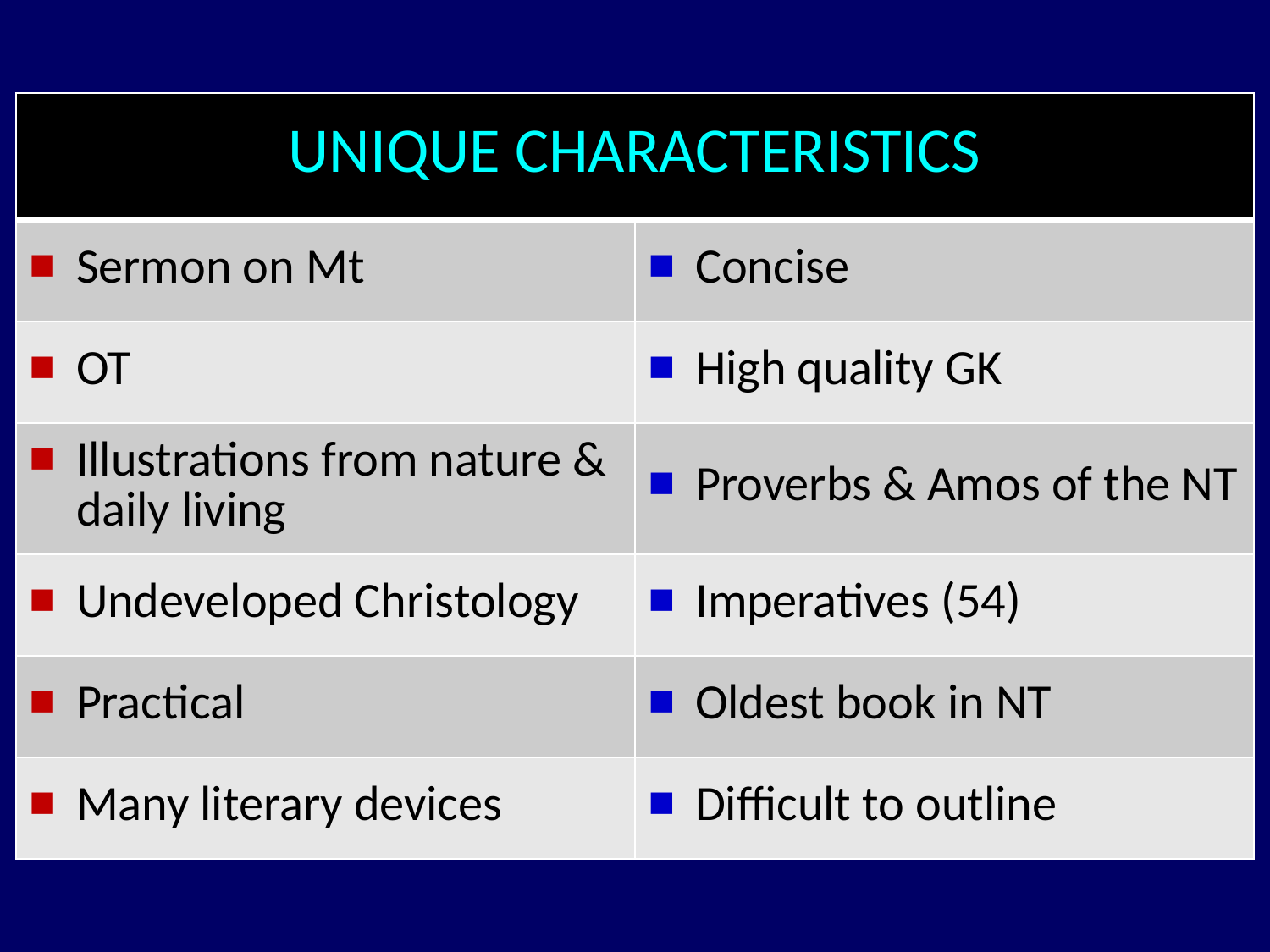

| UNIQUE CHARACTERISTICS |  |
| --- | --- |
| Sermon on Mt | Concise |
| OT | High quality GK |
| Illustrations from nature & daily living | Proverbs & Amos of the NT |
| Undeveloped Christology | Imperatives (54) |
| Practical | Oldest book in NT |
| Many literary devices | Difficult to outline |